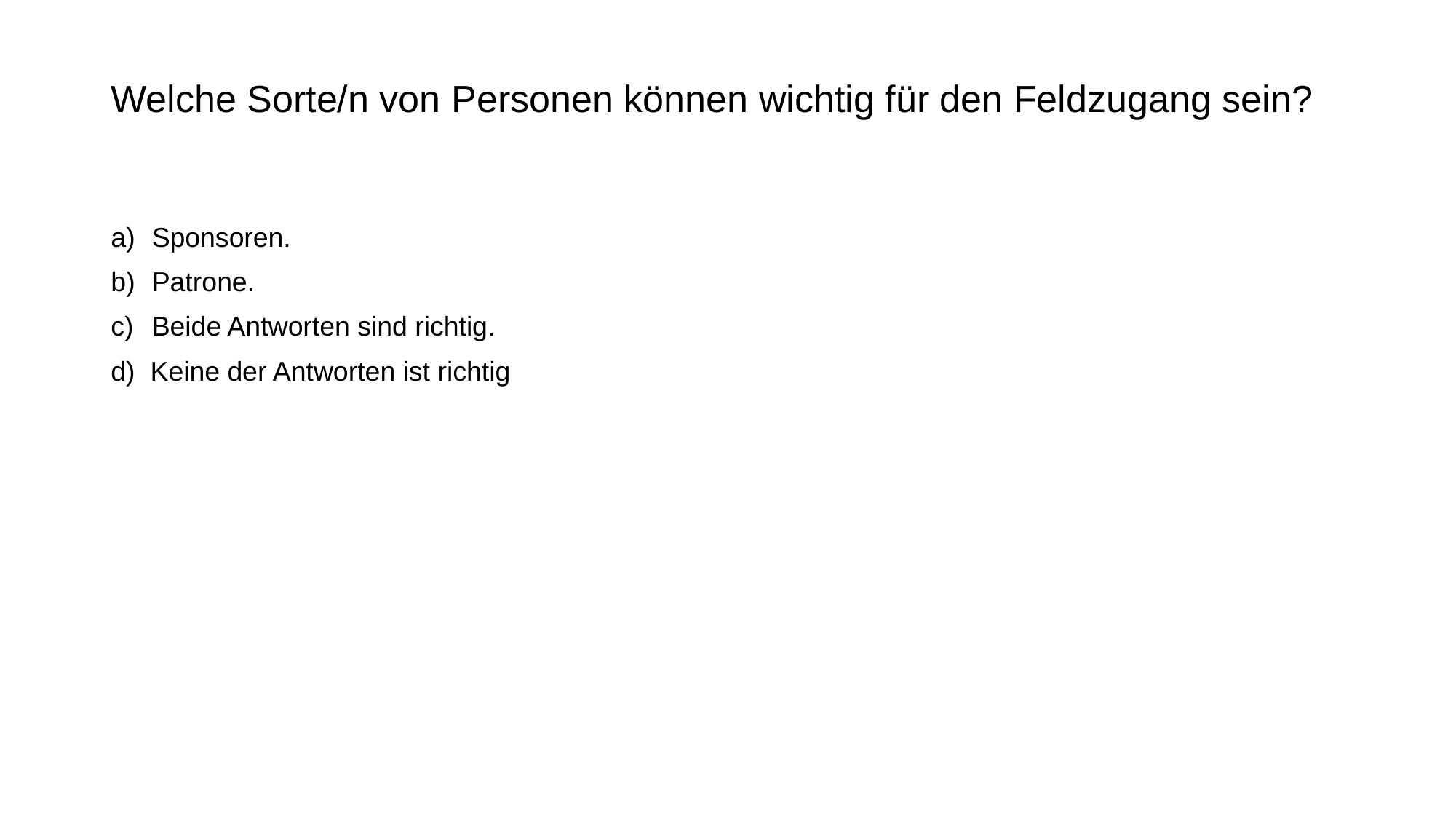

# Welche Sorte/n von Personen können wichtig für den Feldzugang sein?
Sponsoren.
Patrone.
Beide Antworten sind richtig.
d)  Keine der Antworten ist richtig